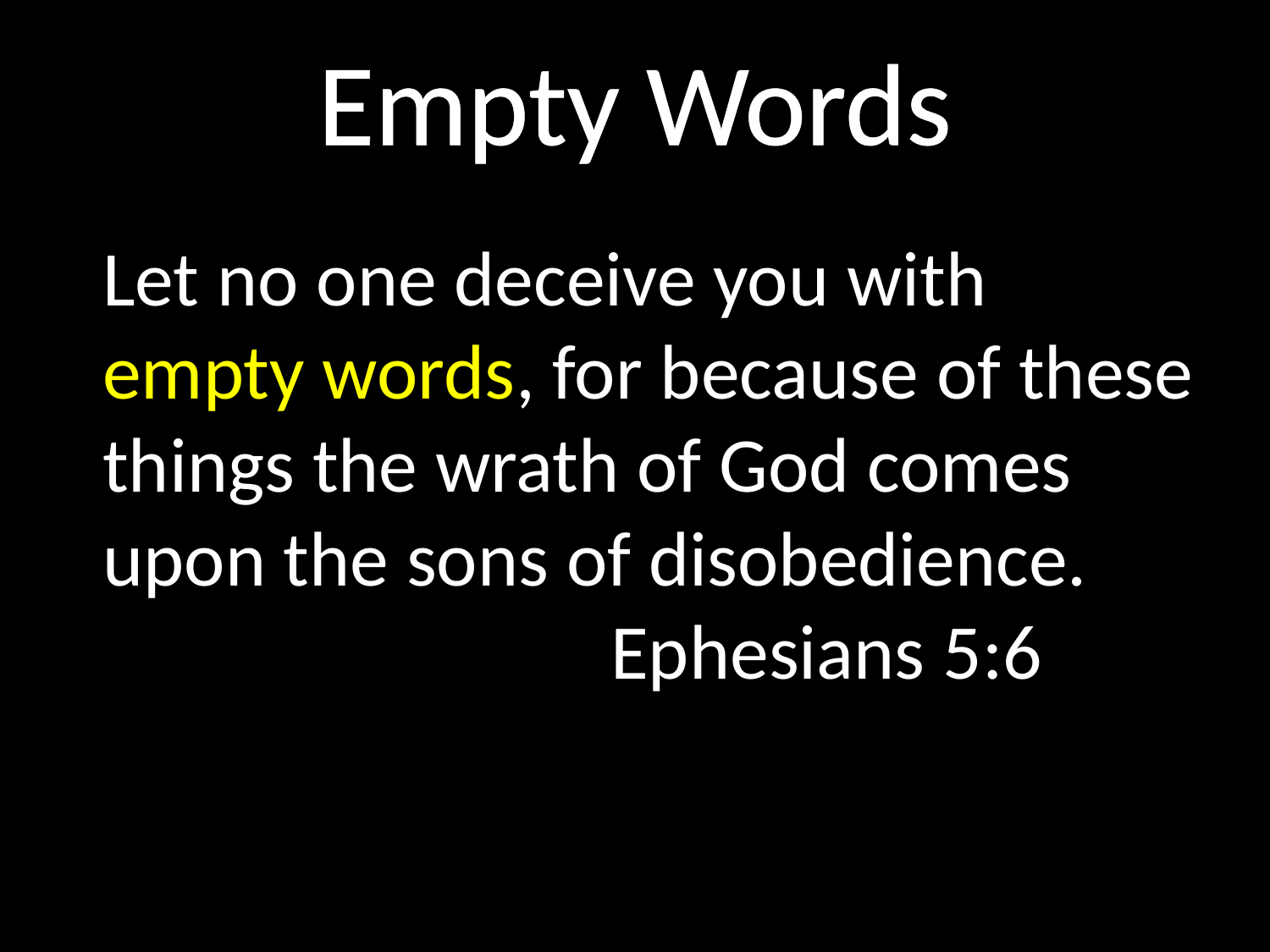

# Empty Words
	Let no one deceive you with empty words, for because of these things the wrath of God comes upon the sons of disobedience. 					Ephesians 5:6